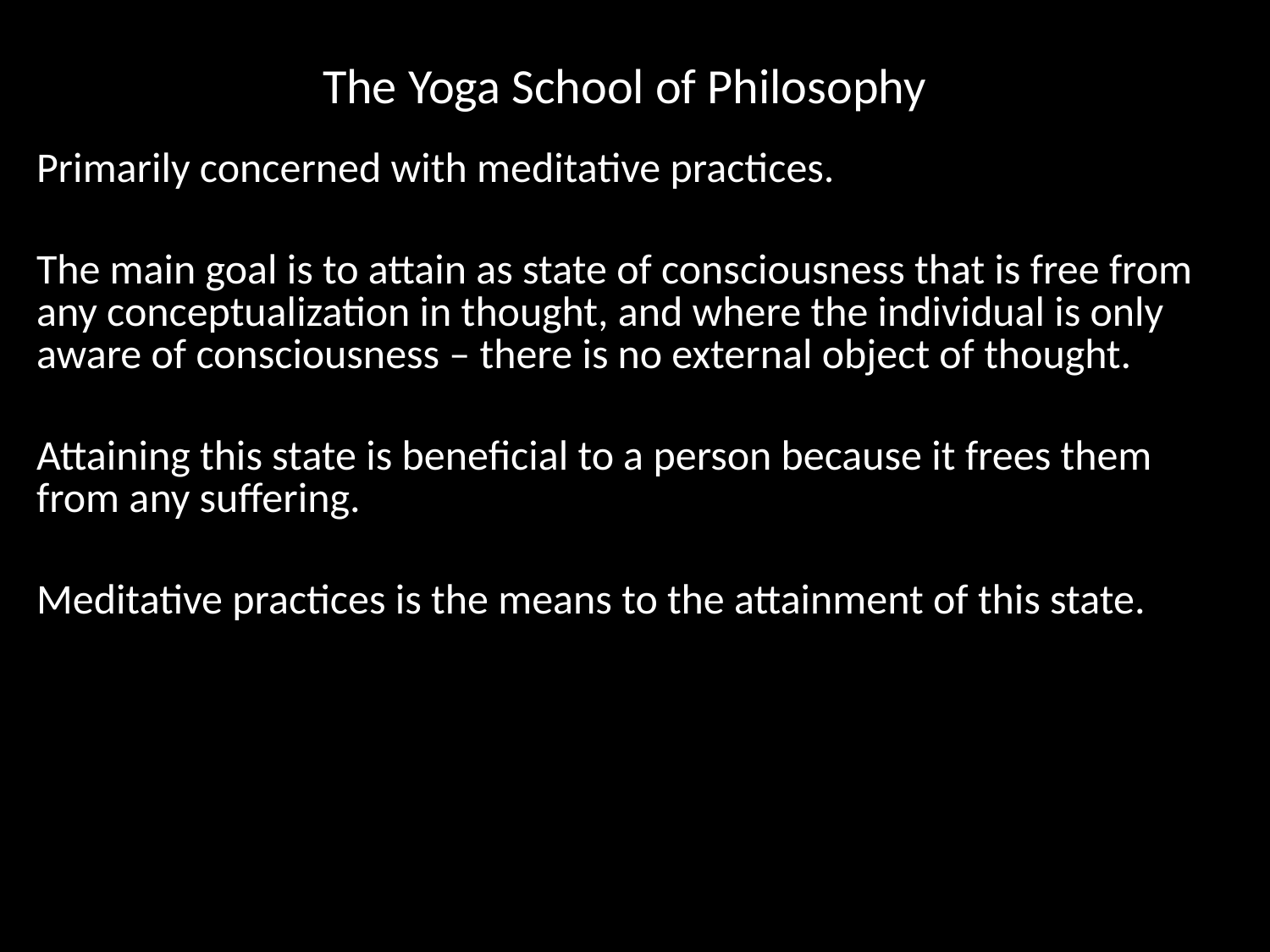

# The Yoga School of Philosophy
Primarily concerned with meditative practices.

The main goal is to attain as state of consciousness that is free from any conceptualization in thought, and where the individual is only aware of consciousness – there is no external object of thought.

Attaining this state is beneficial to a person because it frees them from any suffering.

Meditative practices is the means to the attainment of this state.